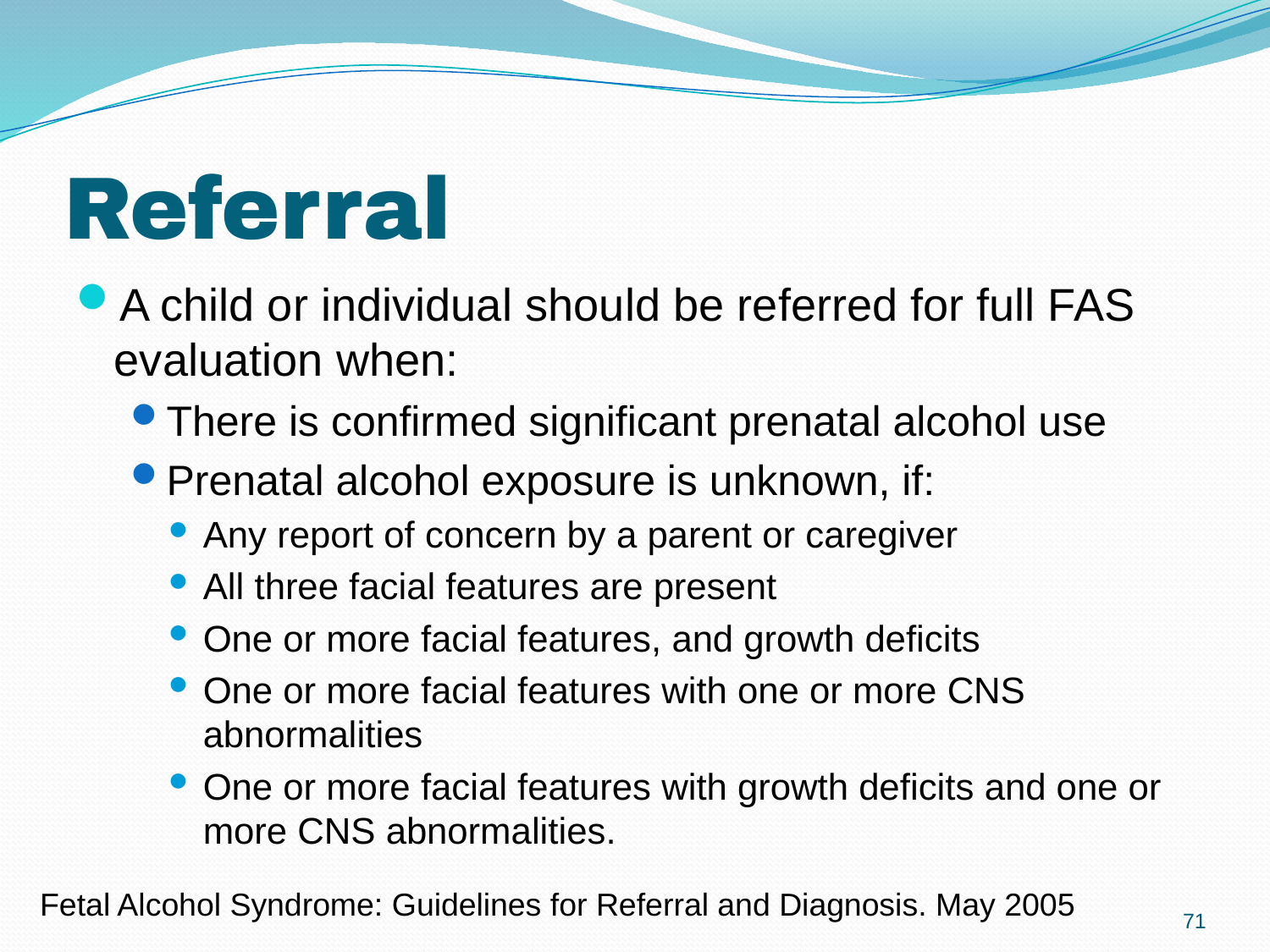

# Referral
A child or individual should be referred for full FAS evaluation when:
There is confirmed significant prenatal alcohol use
Prenatal alcohol exposure is unknown, if:
Any report of concern by a parent or caregiver
All three facial features are present
One or more facial features, and growth deficits
One or more facial features with one or more CNS abnormalities
One or more facial features with growth deficits and one or more CNS abnormalities.
Fetal Alcohol Syndrome: Guidelines for Referral and Diagnosis. May 2005
71